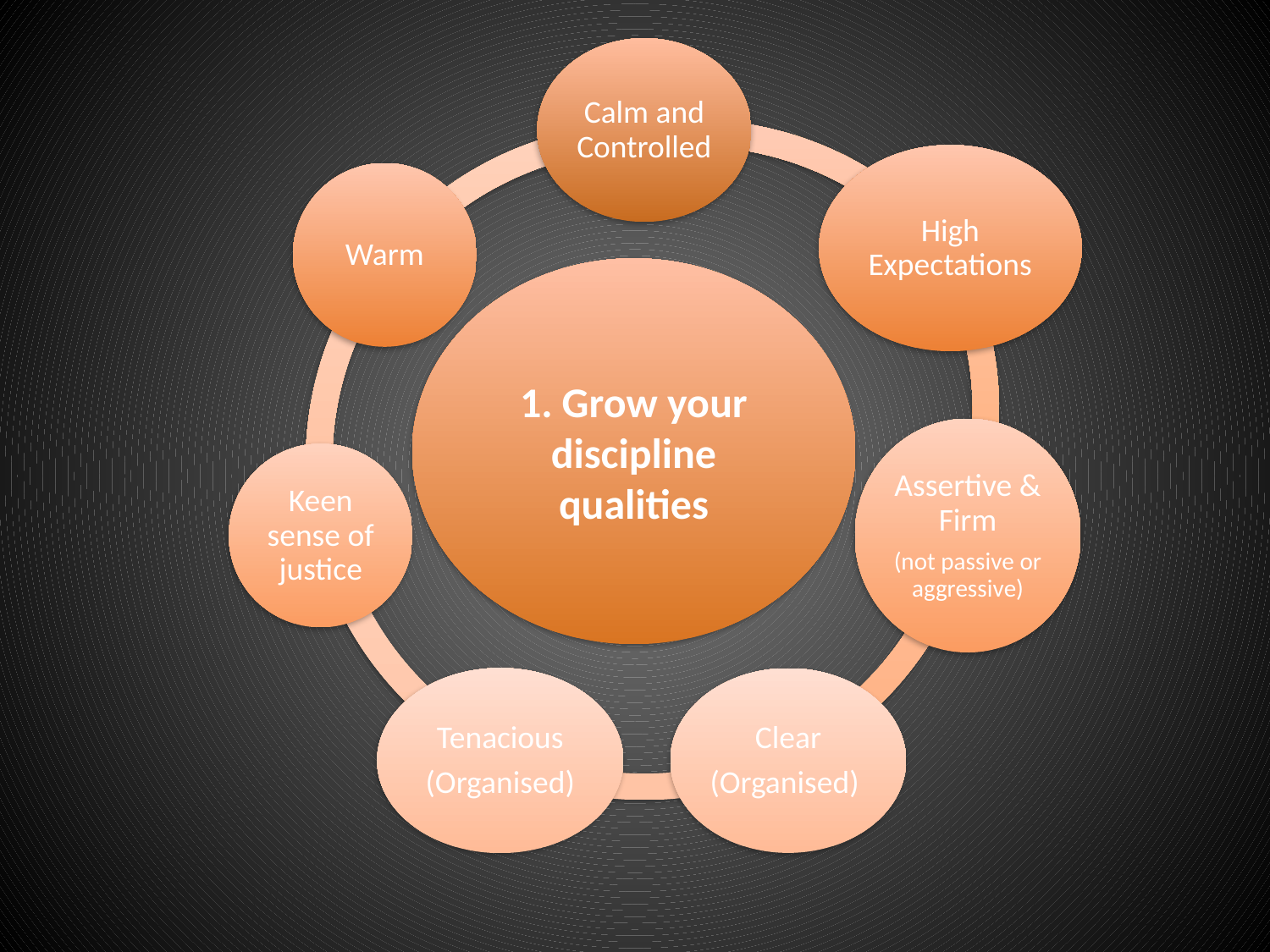

1. Grow your discipline qualities
Calm and Controlled
High Expectations
Assertive & Firm
(not passive or aggressive)
Clear
(Organised)
Tenacious
(Organised)
Keen sense of justice
Warm
#